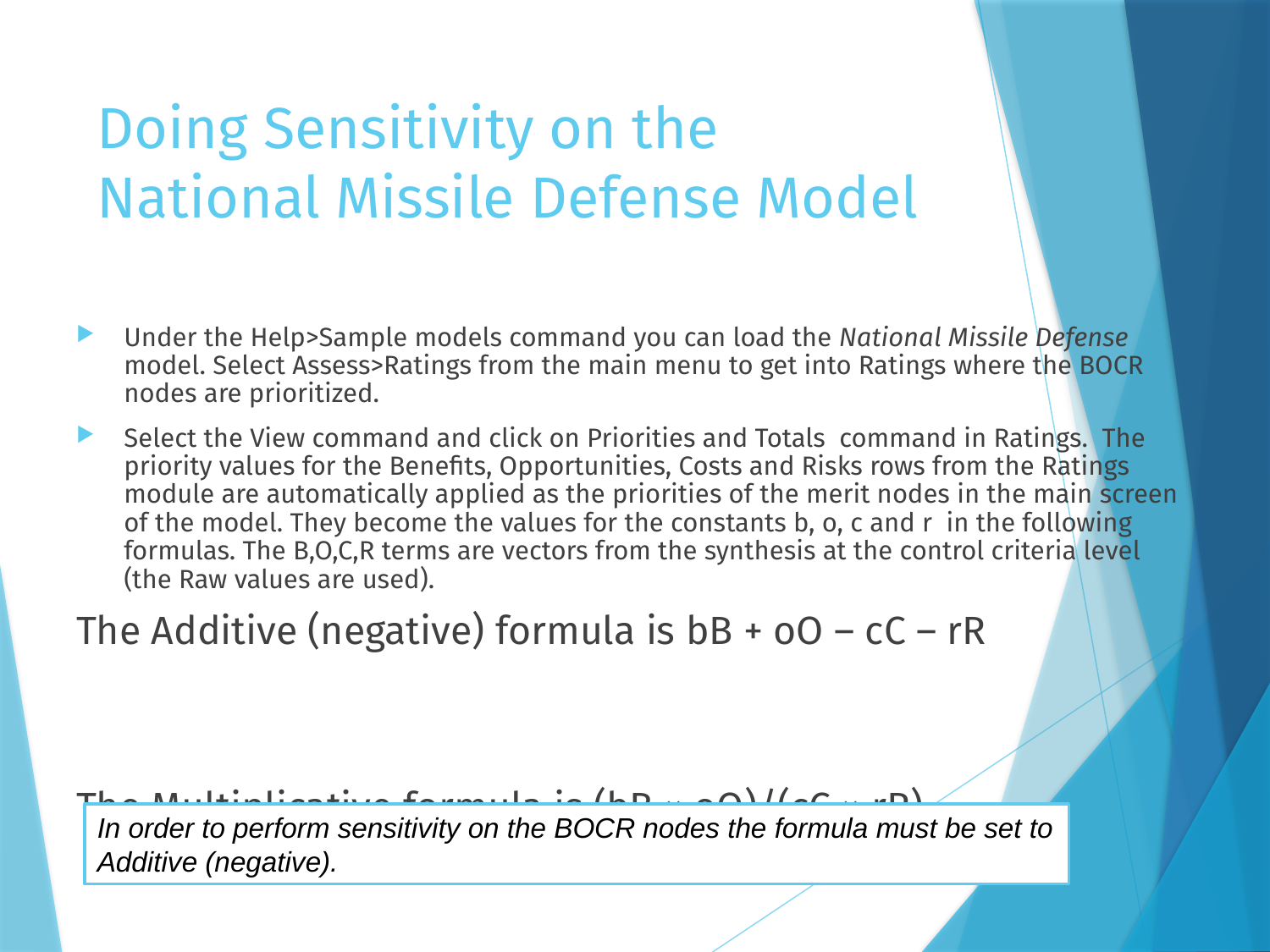

# Doing Sensitivity on the National Missile Defense Model
Under the Help>Sample models command you can load the National Missile Defense model. Select Assess>Ratings from the main menu to get into Ratings where the BOCR nodes are prioritized.
Select the View command and click on Priorities and Totals  command in Ratings.  The priority values for the Benefits, Opportunities, Costs and Risks rows from the Ratings module are automatically applied as the priorities of the merit nodes in the main screen of the model. They become the values for the constants b, o, c and r  in the following formulas. The B,O,C,R terms are vectors from the synthesis at the control criteria level (the Raw values are used).
The Additive (negative) formula is bB + oO – cC – rR

The Multiplicative formula is (bB × oO)/(cC × rR)
In order to perform sensitivity on the BOCR nodes the formula must be set to Additive (negative).